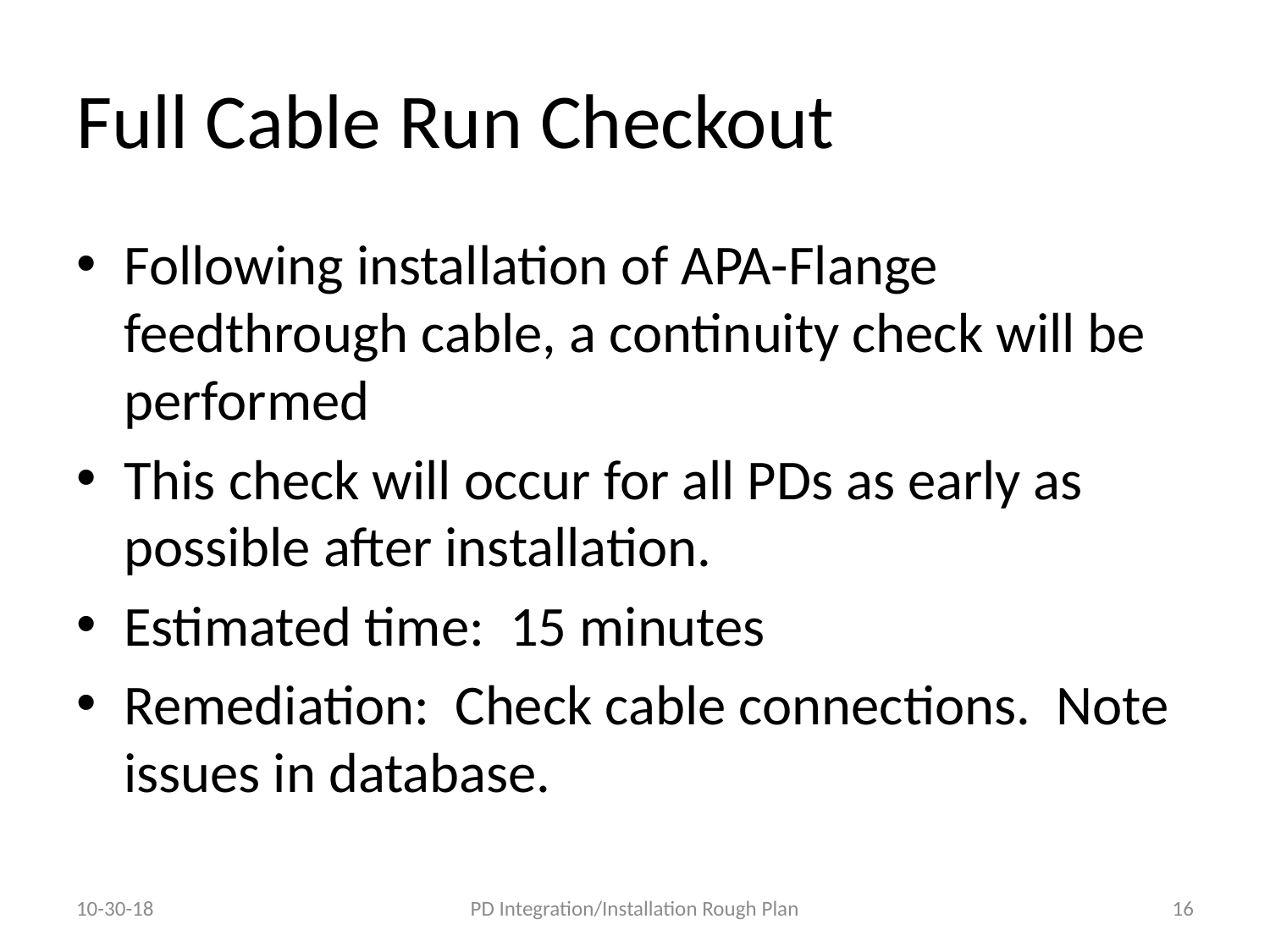

# Full Cable Run Checkout
Following installation of APA-Flange feedthrough cable, a continuity check will be performed
This check will occur for all PDs as early as possible after installation.
Estimated time:  15 minutes
Remediation:  Check cable connections.  Note issues in database.
10-30-18
PD Integration/Installation Rough Plan
16